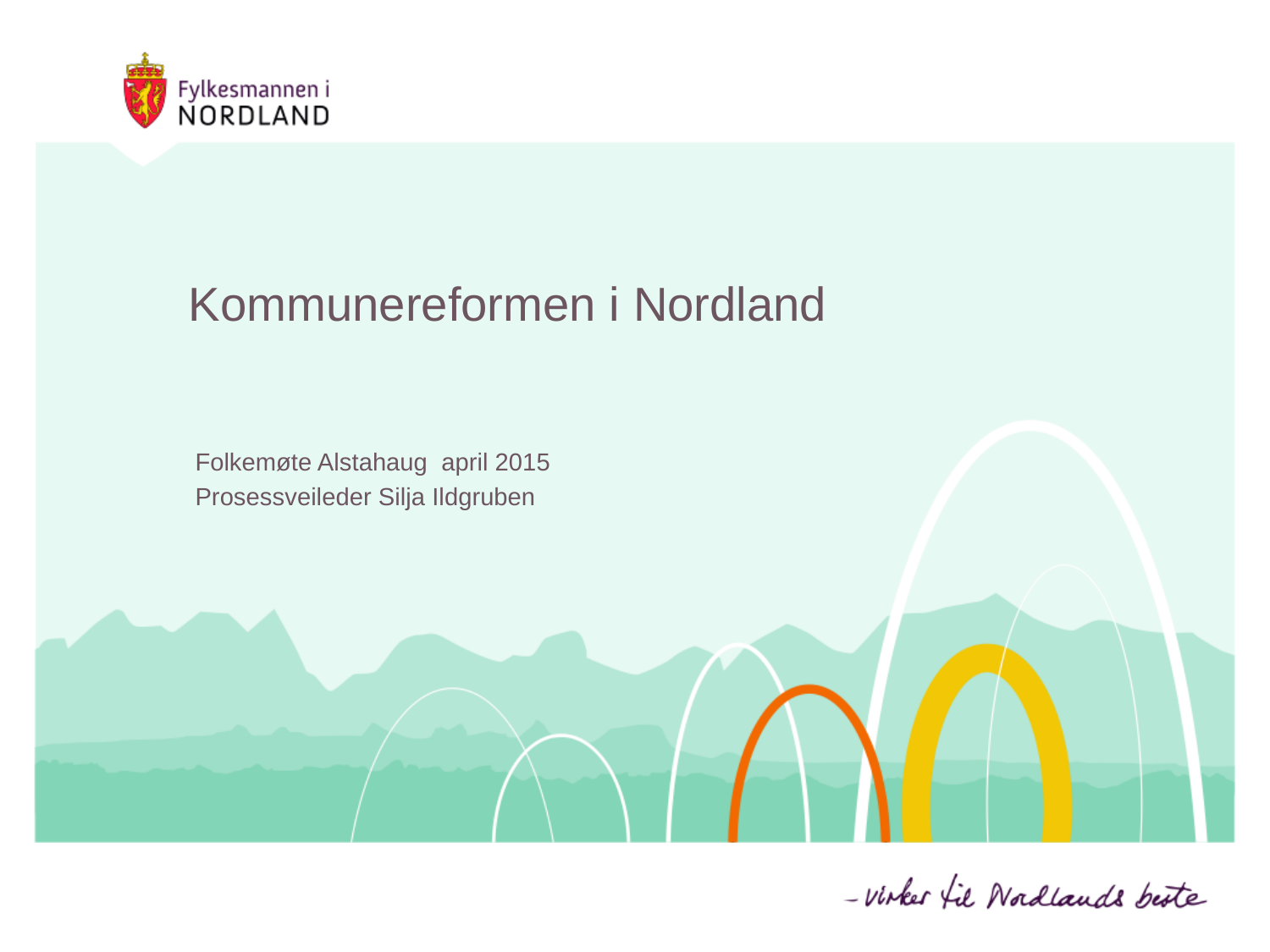

# Kommunereformen i Nordland
Folkemøte Alstahaug  april 2015
Prosessveileder Silja Ildgruben